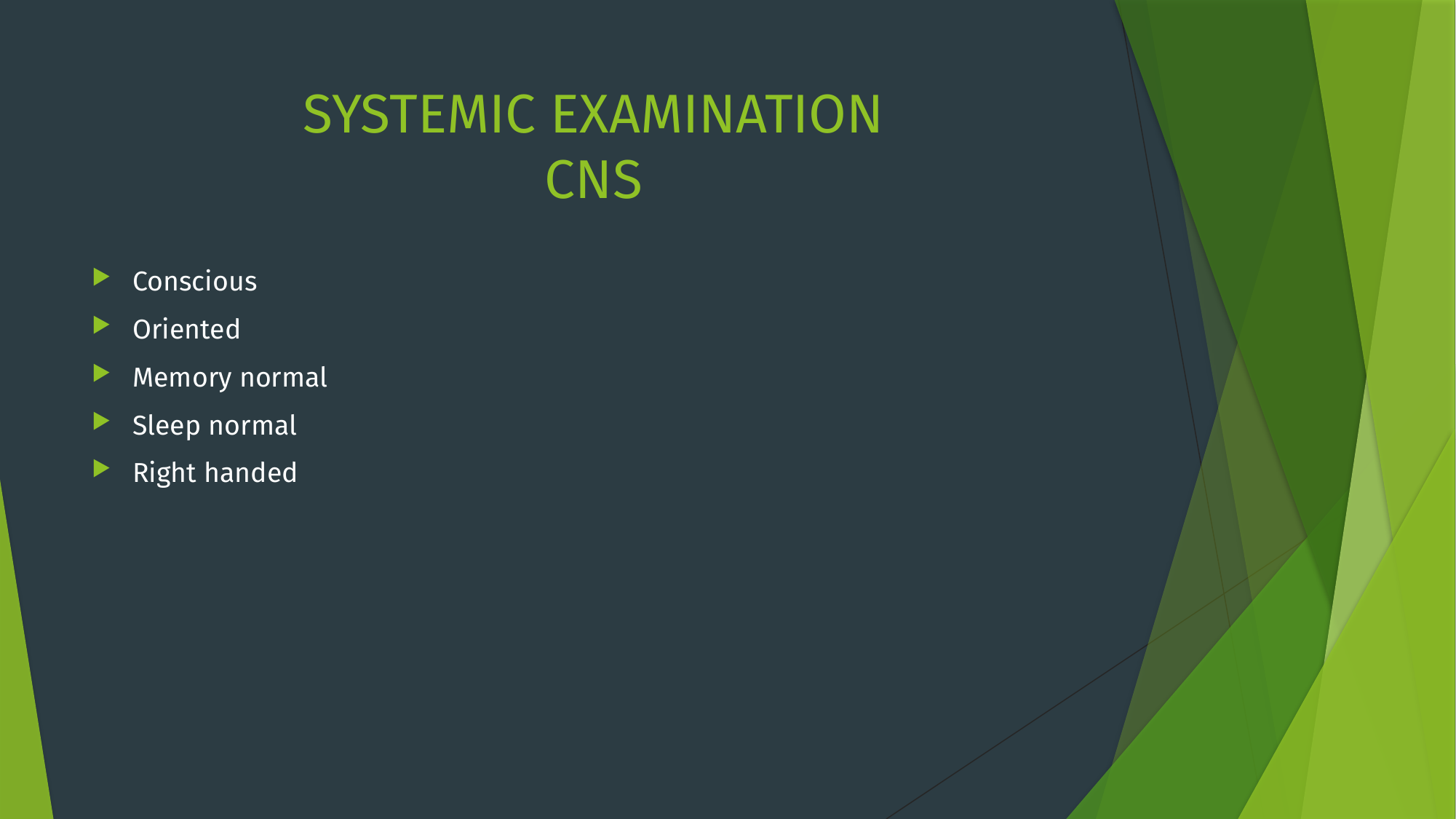

# SYSTEMIC EXAMINATION CNS
Conscious
Oriented
Memory normal
Sleep normal
Right handed